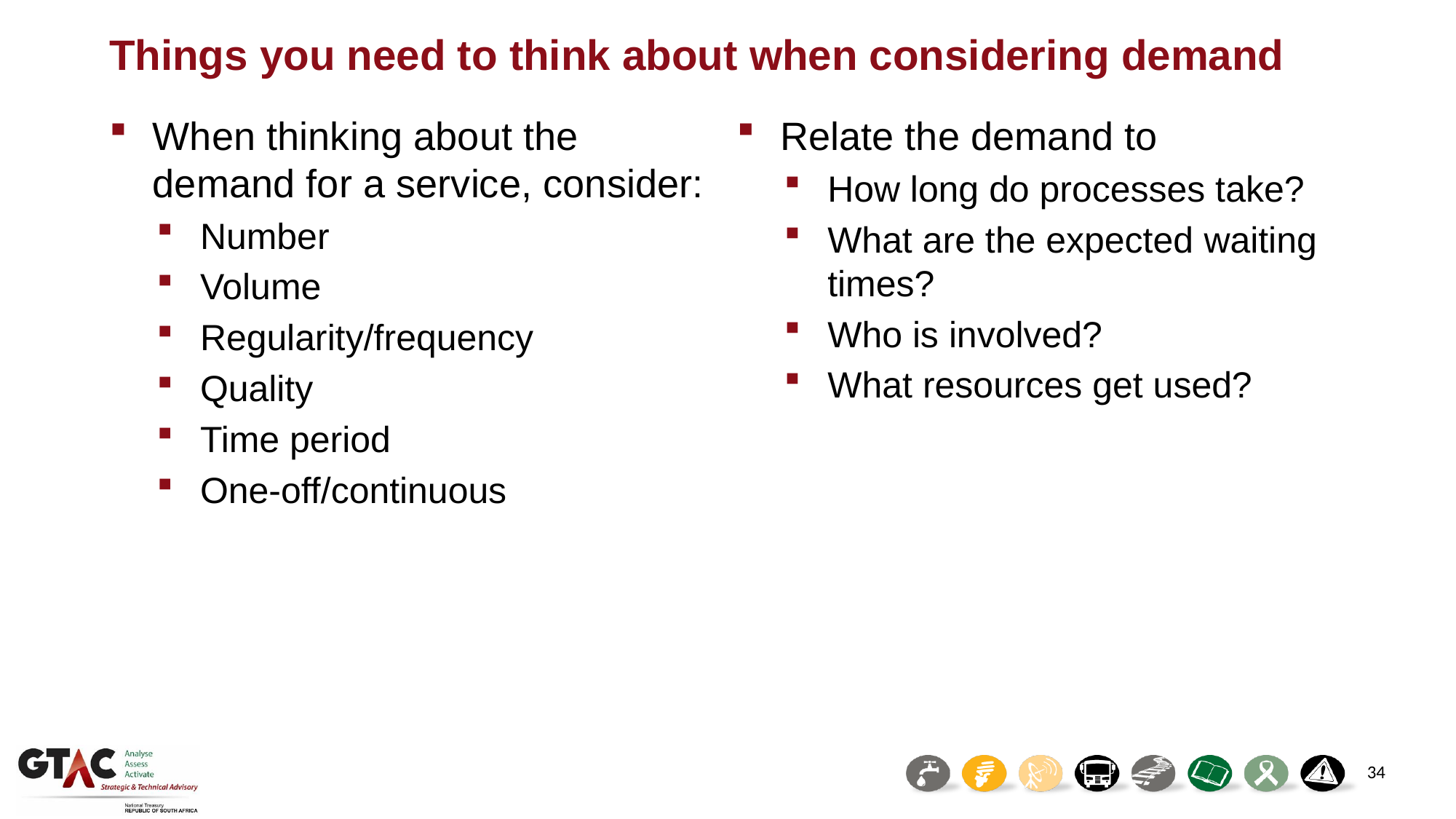

# Things you need to think about when considering demand
When thinking about the  demand for a service, consider:
Number
Volume
Regularity/frequency
Quality
Time period
One-off/continuous

Relate the demand to
How long do processes take?
What are the expected waiting times?
Who is involved?
What resources get used?

34